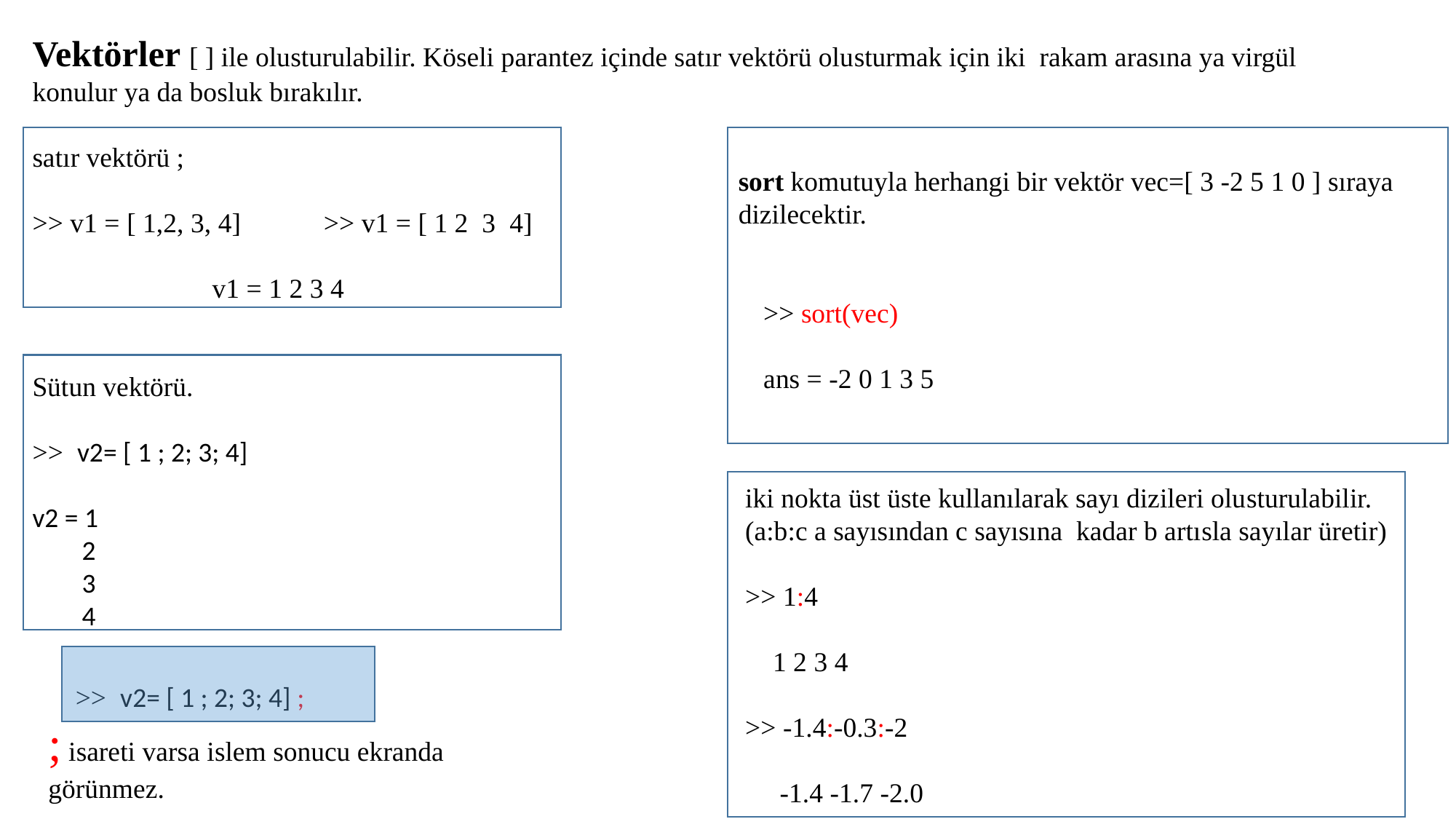

Vektörler [ ] ile olusturulabilir. Köseli parantez içinde satır vektörü olusturmak için iki  rakam arasına ya virgül konulur ya da bosluk bırakılır.

satır vektörü ;

>> v1 = [ 1,2, 3, 4]            >> v1 = [ 1 2  3  4]

                          v1 = 1 2 3 4

Sütun vektörü.

>>  v2= [ 1 ; 2; 3; 4]

v2 = 1
        2
        3
        4

sort komutuyla herhangi bir vektör vec=[ 3 -2 5 1 0 ] sıraya dizilecektir.
>> sort(vec)

ans = -2 0 1 3 5

iki nokta üst üste kullanılarak sayı dizileri olusturulabilir.    (a:b:c a sayısından c sayısına  kadar b artısla sayılar üretir)

>> 1:4

    1 2 3 4

>> -1.4:-0.3:-2

     -1.4 -1.7 -2.0

>>  v2= [ 1 ; 2; 3; 4] ;

; isareti varsa islem sonucu ekranda
görünmez.